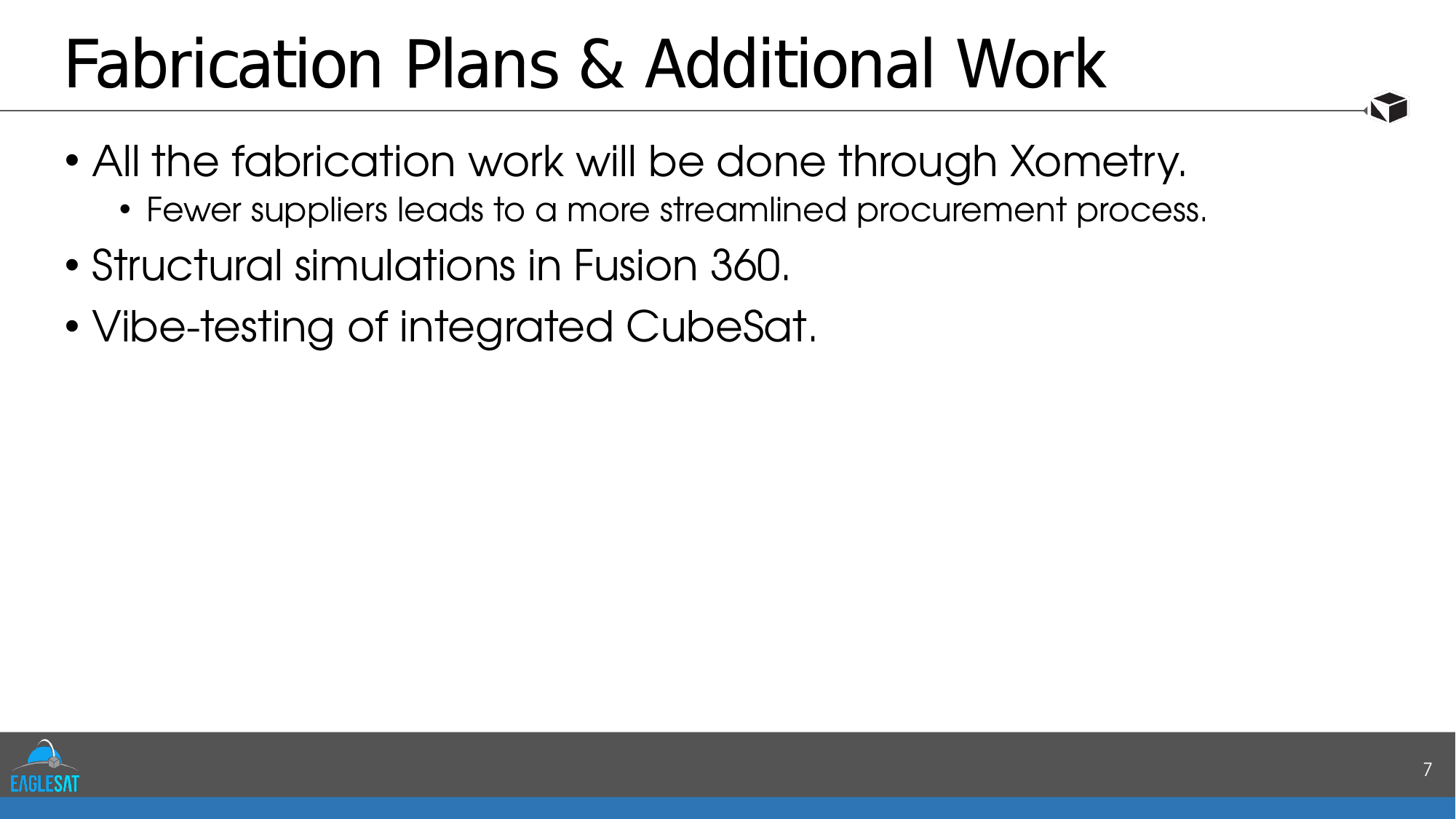

# Fabrication Plans & Additional Work
All the fabrication work will be done through Xometry.
Fewer suppliers leads to a more streamlined procurement process.
Structural simulations in Fusion 360.
Vibe-testing of integrated CubeSat.
7